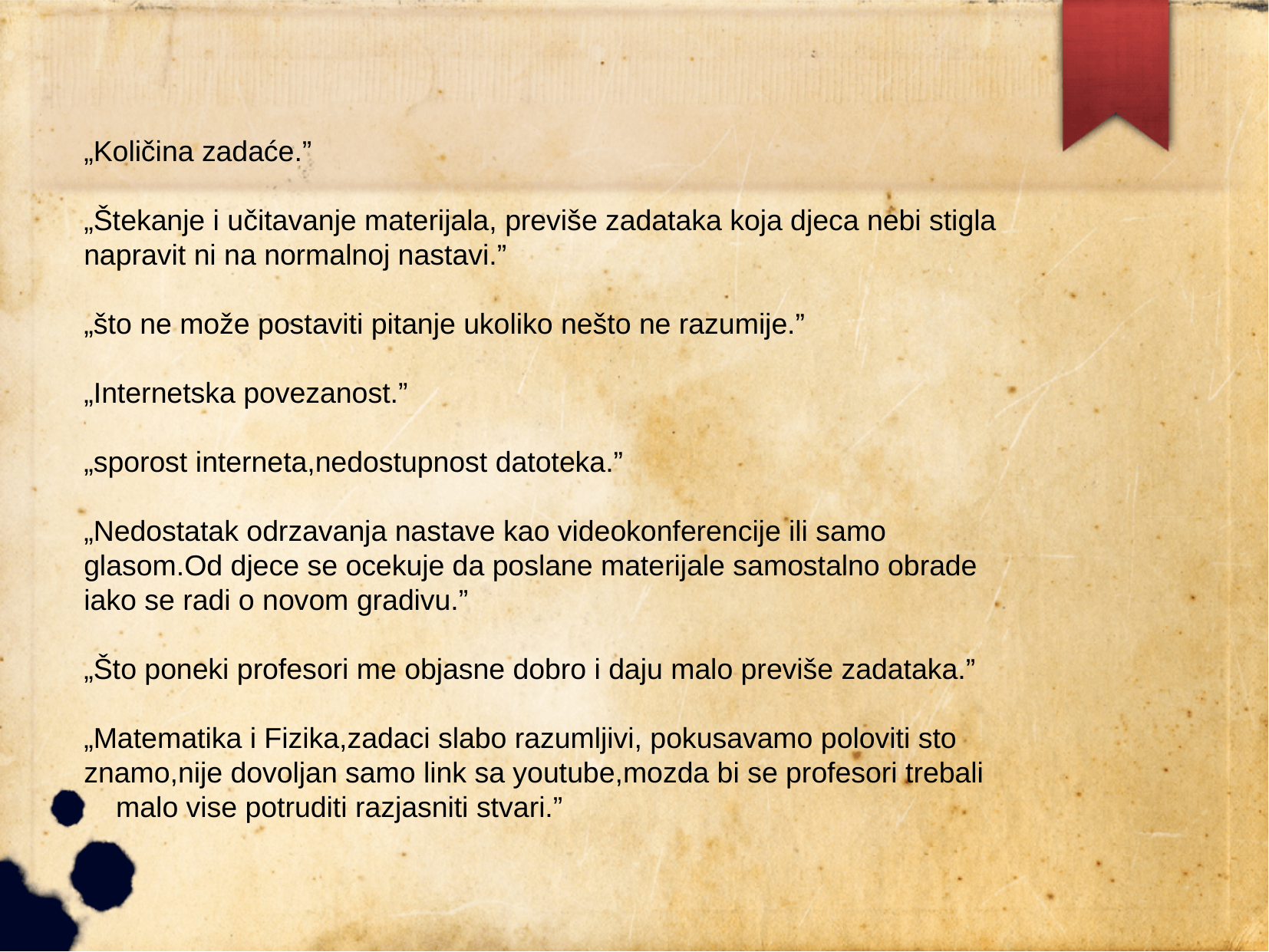

„Količina zadaće.”

„Štekanje i učitavanje materijala, previše zadataka koja djeca nebi stigla napravit ni na normalnoj nastavi.”

„što ne može postaviti pitanje ukoliko nešto ne razumije.”

„Internetska povezanost.”

„sporost interneta,nedostupnost datoteka.”

„Nedostatak odrzavanja nastave kao videokonferencije ili samo glasom.Od djece se ocekuje da poslane materijale samostalno obrade iako se radi o novom gradivu.”

„Što poneki profesori me objasne dobro i daju malo previše zadataka.”

„Matematika i Fizika,zadaci slabo razumljivi, pokusavamo poloviti sto znamo,nije dovoljan samo link sa youtube,mozda bi se profesori trebali         malo vise potruditi razjasniti stvari.”